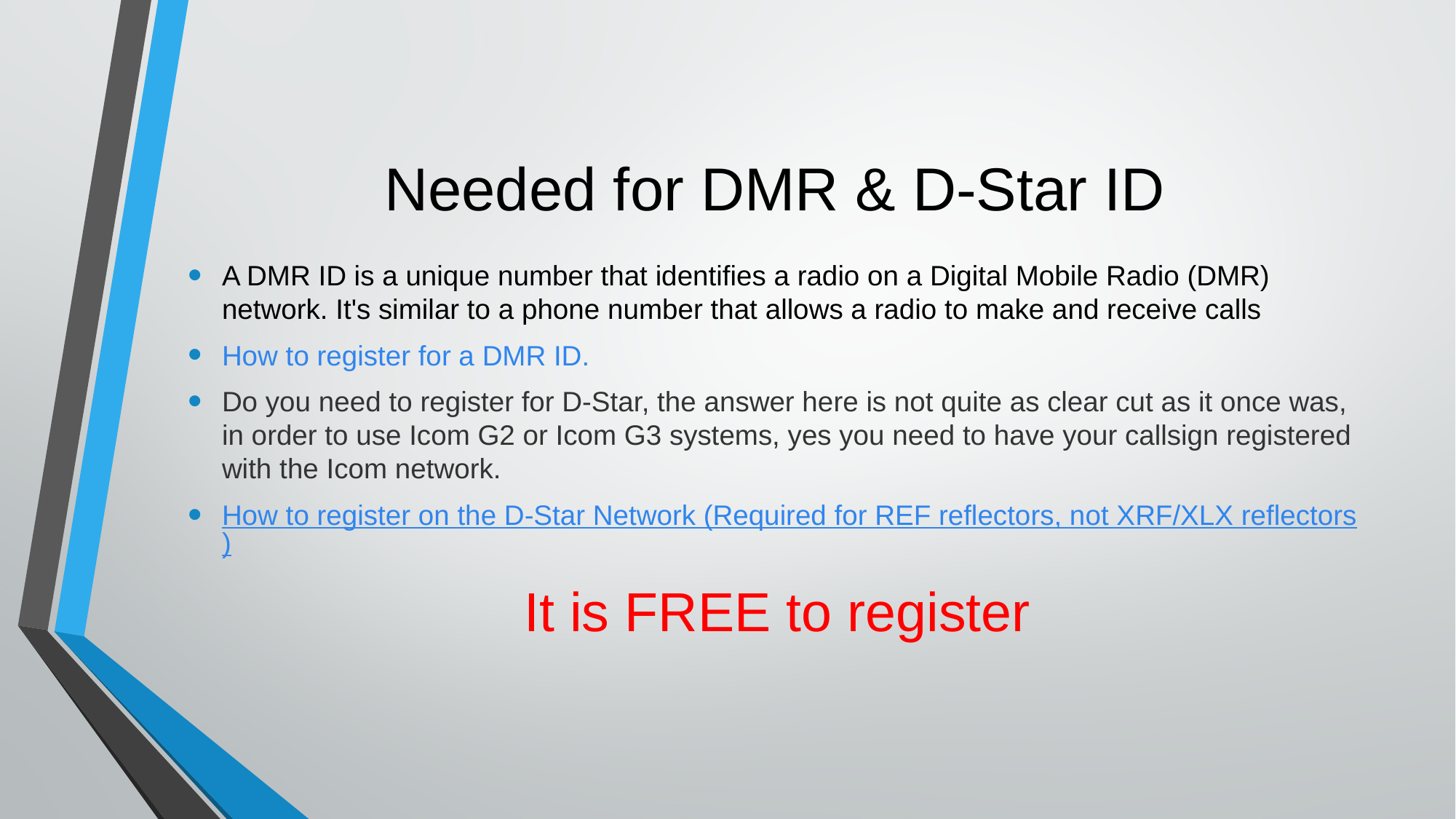

# Needed for DMR & D-Star ID
A DMR ID is a unique number that identifies a radio on a Digital Mobile Radio (DMR) network. It's similar to a phone number that allows a radio to make and receive calls
How to register for a DMR ID.
Do you need to register for D-Star, the answer here is not quite as clear cut as it once was, in order to use Icom G2 or Icom G3 systems, yes you need to have your callsign registered with the Icom network.
How to register on the D-Star Network (Required for REF reflectors, not XRF/XLX reflectors)
                      It is FREE to register